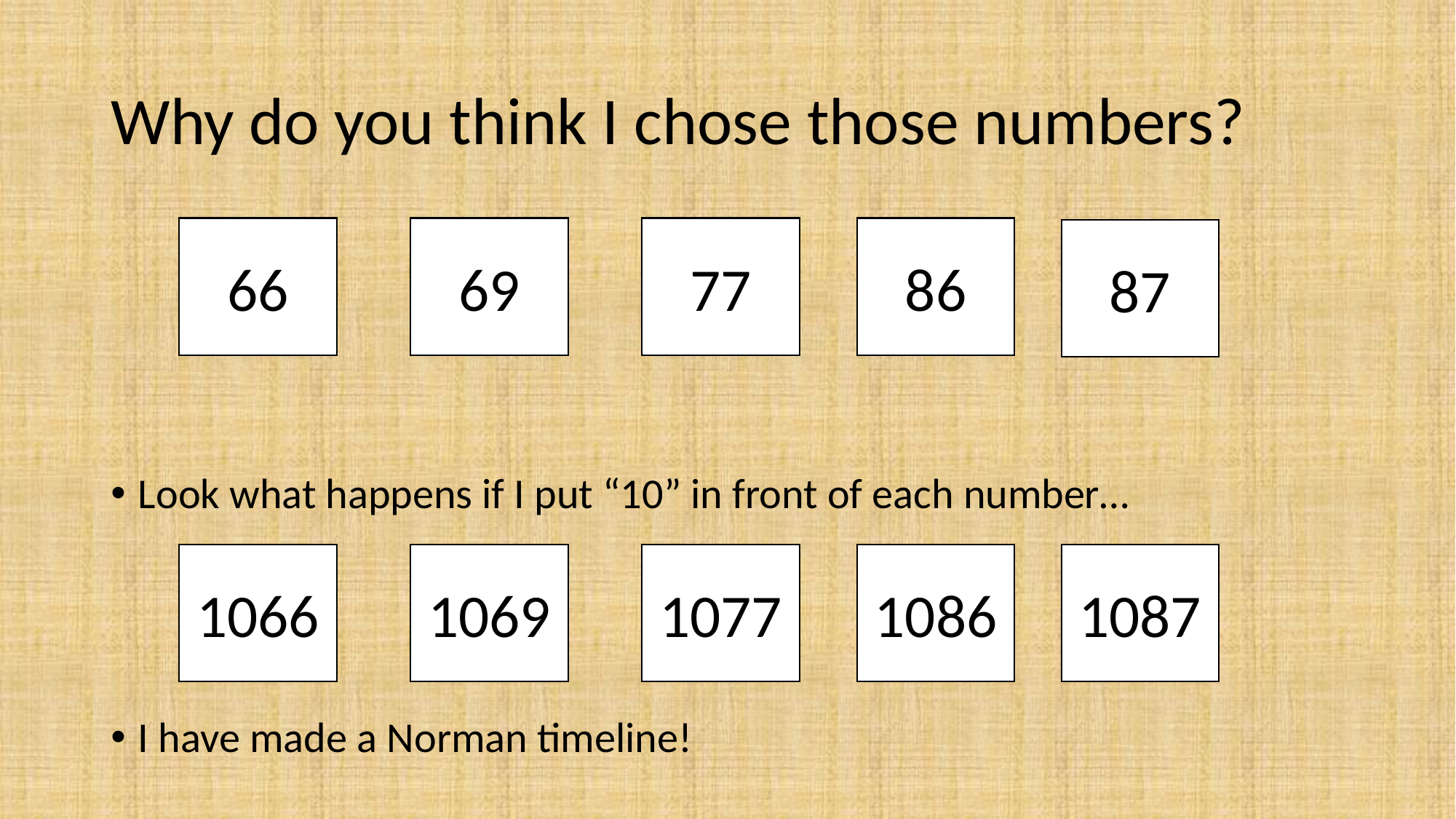

# Why do you think I chose those numbers?

Look what happens if I put “10” in front of each number…

I have made a Norman timeline!
66
69
77
86
87
1087
1069
1077
1086
1066